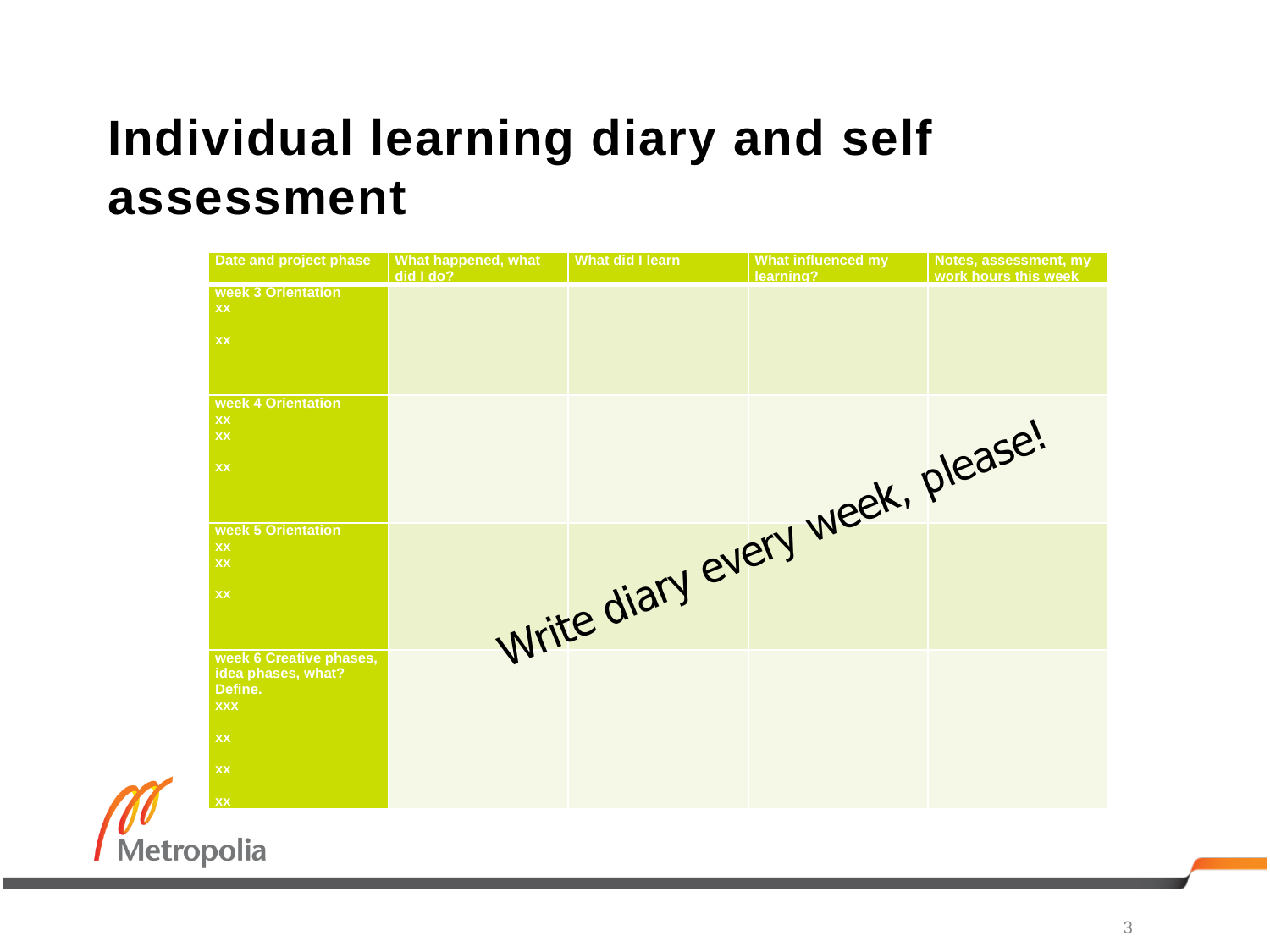

# Individual learning diary and self assessment
| Date and project phase | What happened, what did I do? | What did I learn | What influenced my learning? | Notes, assessment, my work hours this week |
| --- | --- | --- | --- | --- |
| week 3 Orientation xx   xx |  |  |  |  |
| week 4 Orientation xx xx   xx |  |  |  |  |
| week 5 Orientation xx xx   xx |  |  |  |  |
| week 6 Creative phases, idea phases, what? Define. xxx   xx   xx   xx |  |  |  |  |
Write diary every week, please!
3